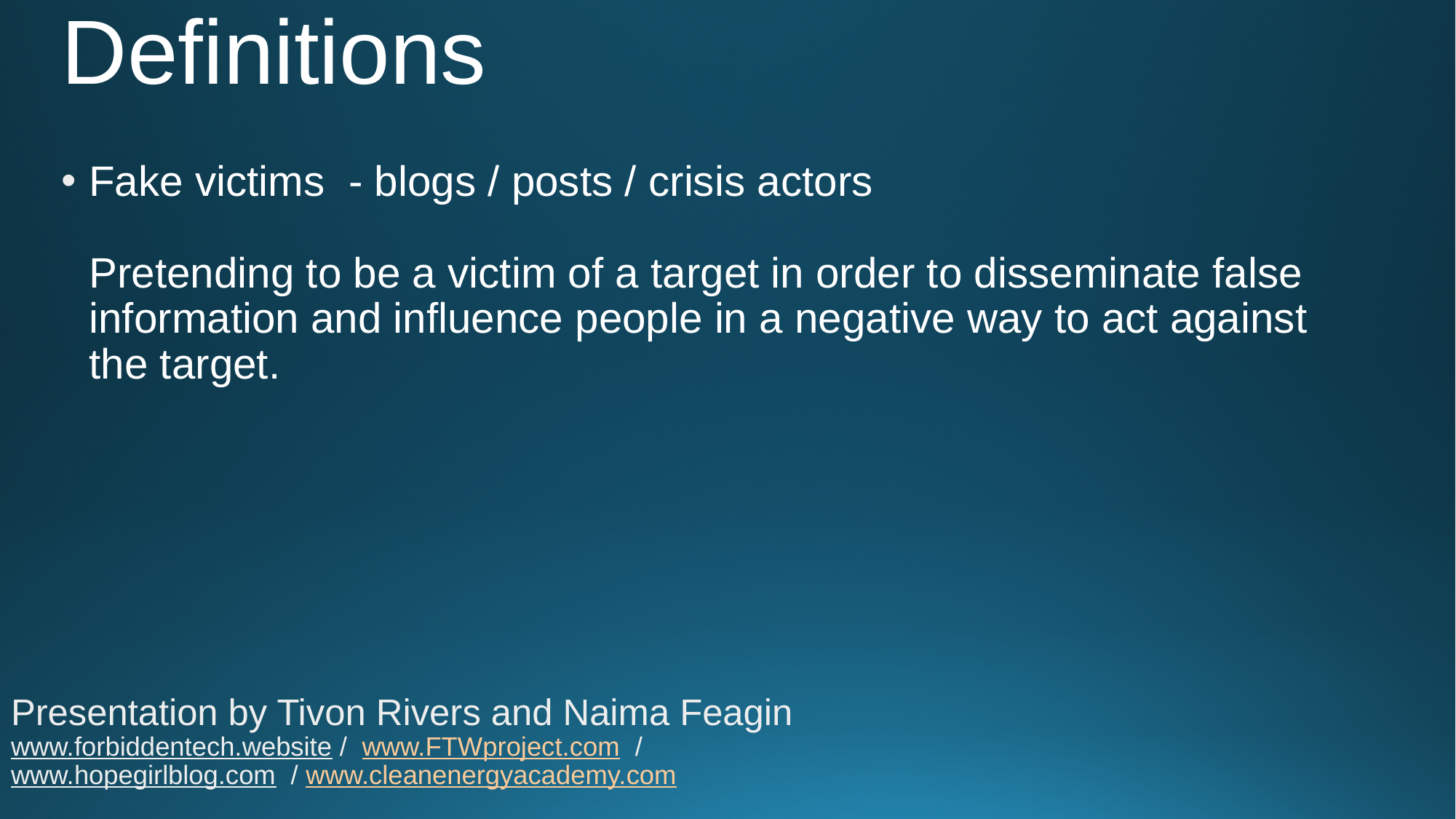

# Definitions

Fake victims  - blogs / posts / crisis actors
Pretending to be a victim of a target in order to disseminate false information and influence people in a negative way to act against the target.

Presentation by Tivon Rivers and Naima Feagin
www.forbiddentech.website /  www.FTWproject.com  / www.hopegirlblog.com  / www.cleanenergyacademy.com